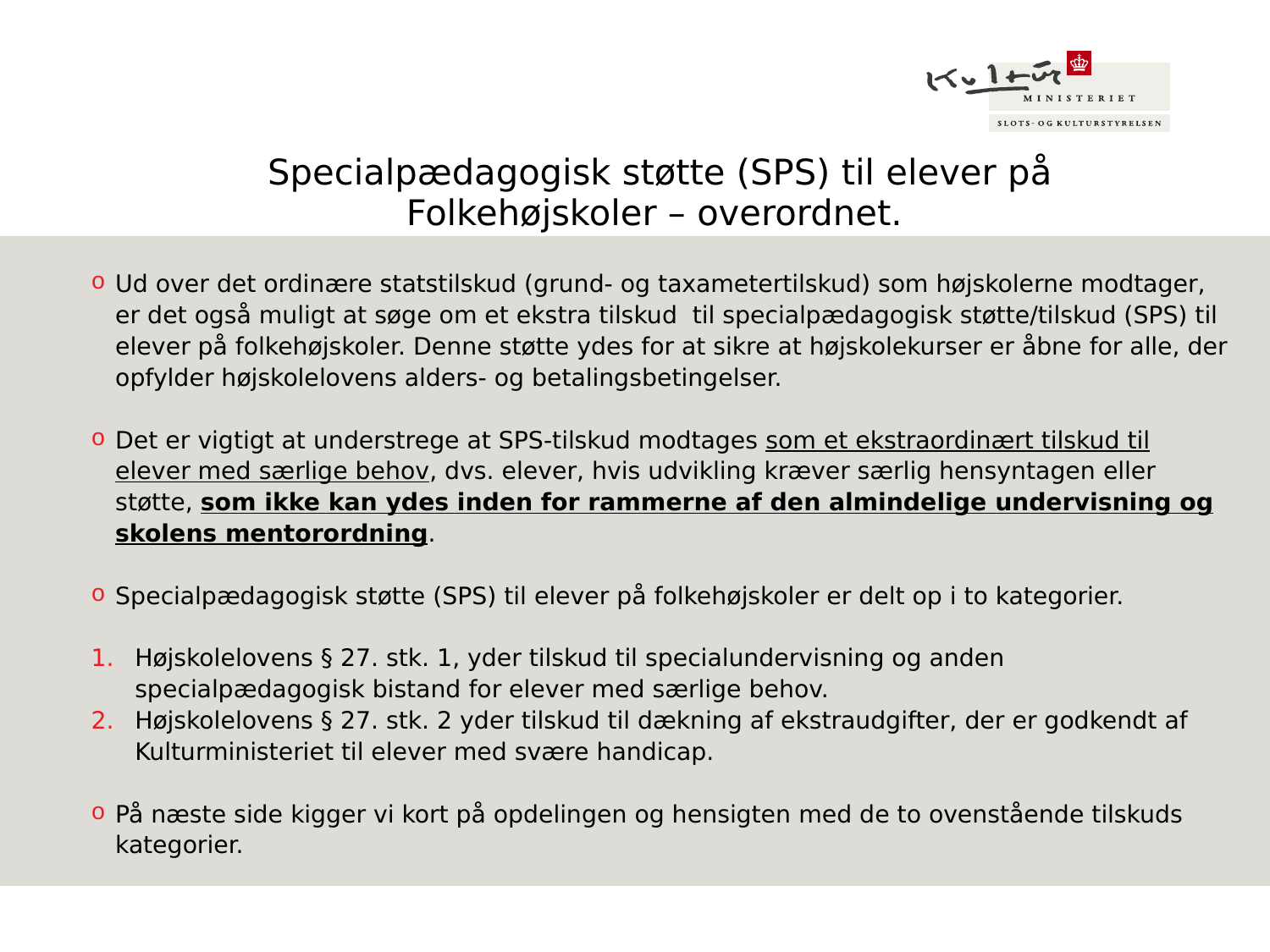

# Specialpædagogisk støtte (SPS) til elever på Folkehøjskoler – overordnet.
Ud over det ordinære statstilskud (grund- og taxametertilskud) som højskolerne modtager, er det også muligt at søge om et ekstra tilskud  til specialpædagogisk støtte/tilskud (SPS) til elever på folkehøjskoler. Denne støtte ydes for at sikre at højskolekurser er åbne for alle, der opfylder højskolelovens alders- og betalingsbetingelser.

Det er vigtigt at understrege at SPS-tilskud modtages som et ekstraordinært tilskud til elever med særlige behov, dvs. elever, hvis udvikling kræver særlig hensyntagen eller støtte, som ikke kan ydes inden for rammerne af den almindelige undervisning og skolens mentorordning.
Specialpædagogisk støtte (SPS) til elever på folkehøjskoler er delt op i to kategorier.

Højskolelovens § 27. stk. 1, yder tilskud til specialundervisning og anden specialpædagogisk bistand for elever med særlige behov.
Højskolelovens § 27. stk. 2 yder tilskud til dækning af ekstraudgifter, der er godkendt af Kulturministeriet til elever med svære handicap.

På næste side kigger vi kort på opdelingen og hensigten med de to ovenstående tilskuds kategorier.